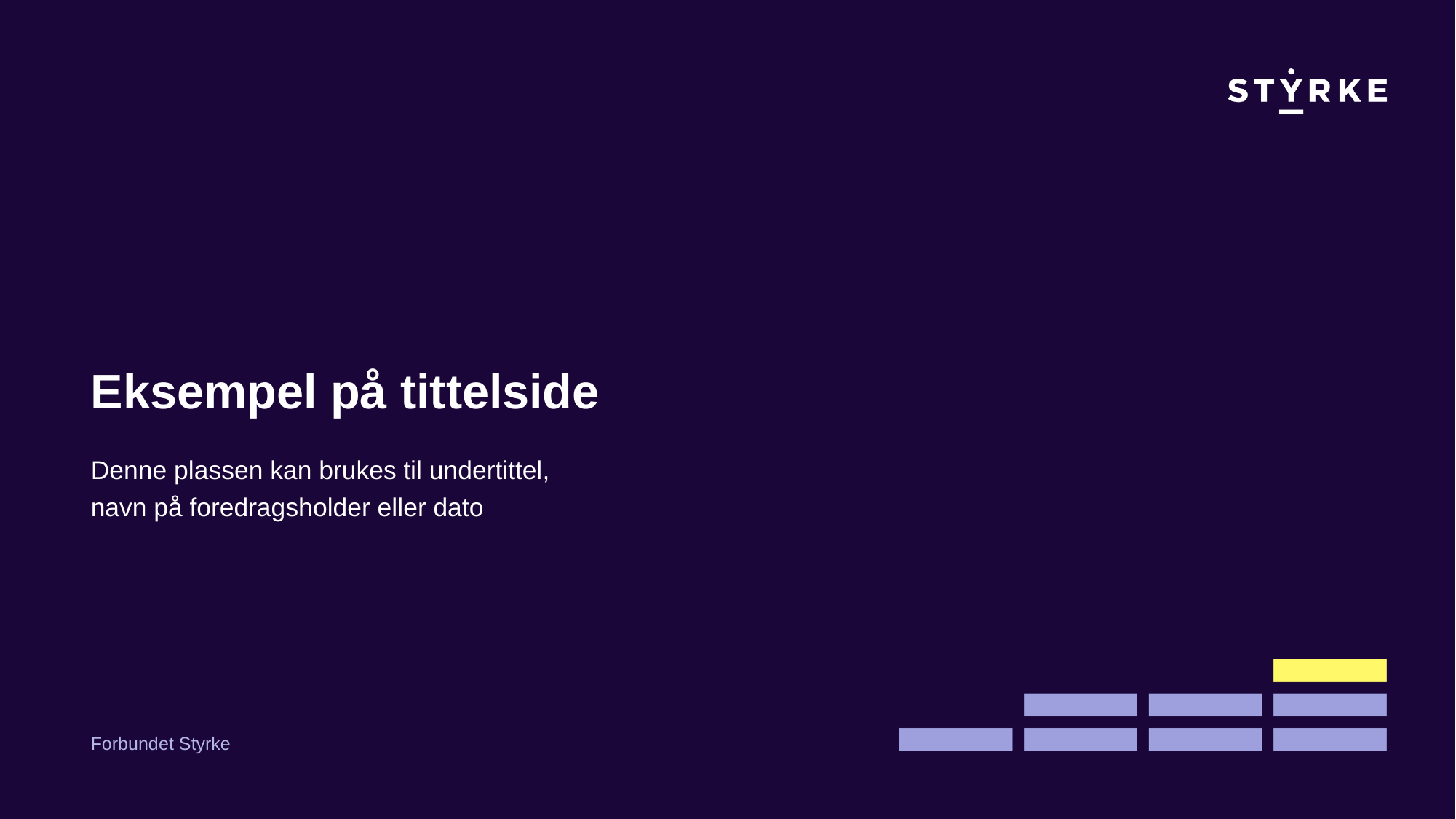

# Eksempel på tittelside
Denne plassen kan brukes til undertittel,
navn på foredragsholder eller dato